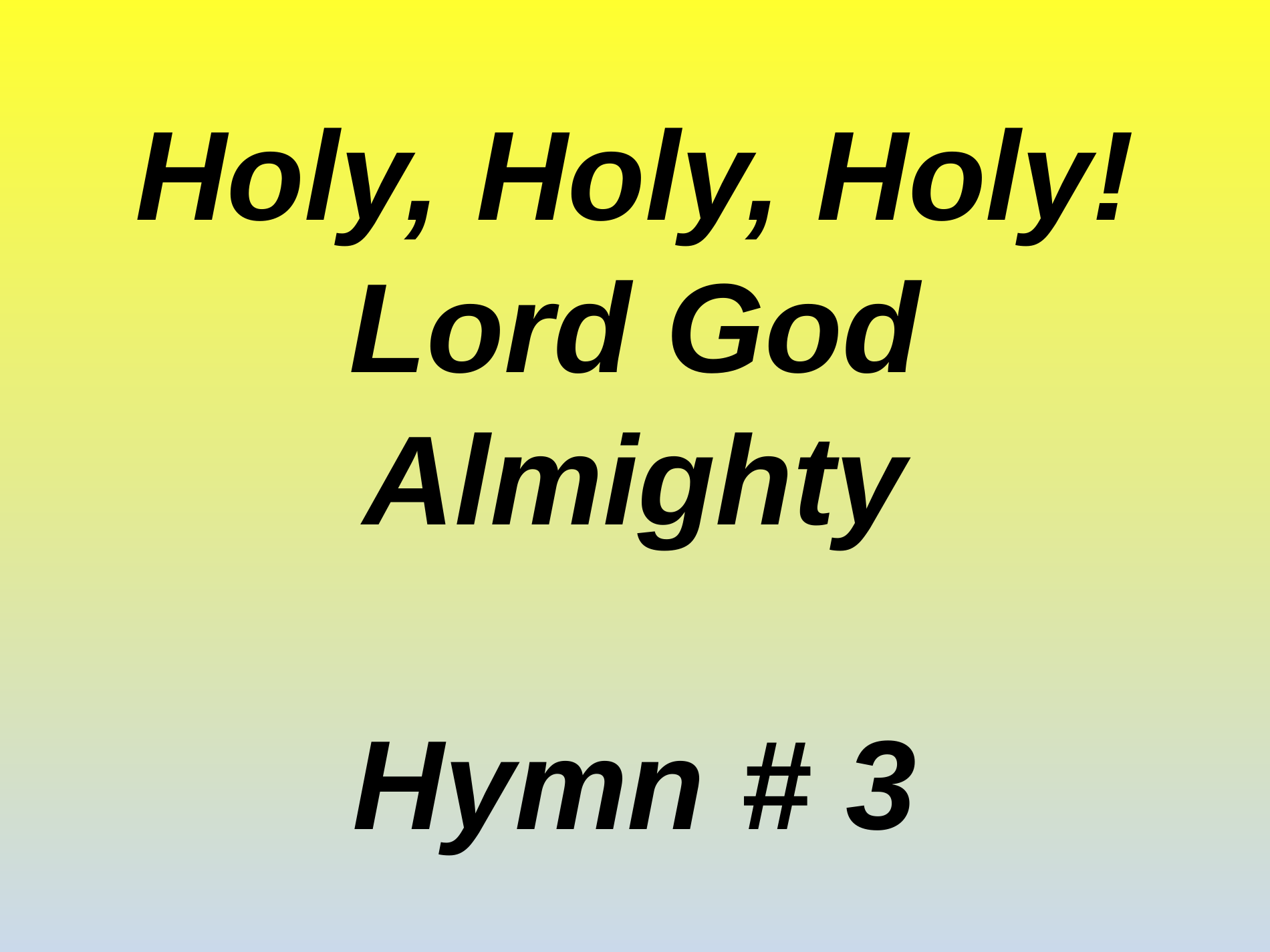

# Holy, Holy, Holy! Lord God Almighty Hymn # 3